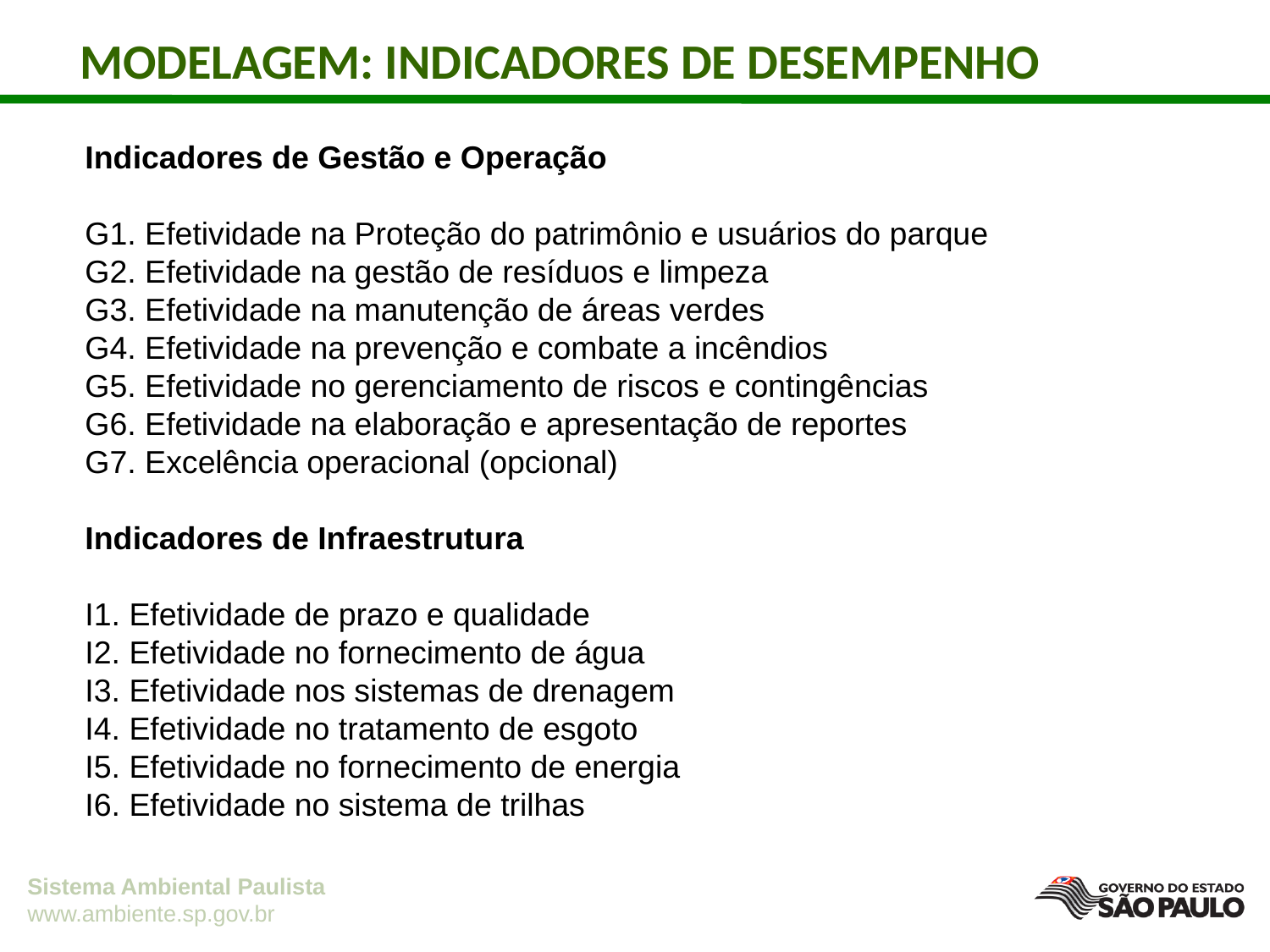

MODELAGEM: INDICADORES DE DESEMPENHO
Indicadores de Gestão e Operação

G1. Efetividade na Proteção do patrimônio e usuários do parque
G2. Efetividade na gestão de resíduos e limpeza
G3. Efetividade na manutenção de áreas verdes
G4. Efetividade na prevenção e combate a incêndios
G5. Efetividade no gerenciamento de riscos e contingências
G6. Efetividade na elaboração e apresentação de reportes
G7. Excelência operacional (opcional)

Indicadores de Infraestrutura

I1. Efetividade de prazo e qualidade
I2. Efetividade no fornecimento de água
I3. Efetividade nos sistemas de drenagem
I4. Efetividade no tratamento de esgoto
I5. Efetividade no fornecimento de energia
I6. Efetividade no sistema de trilhas